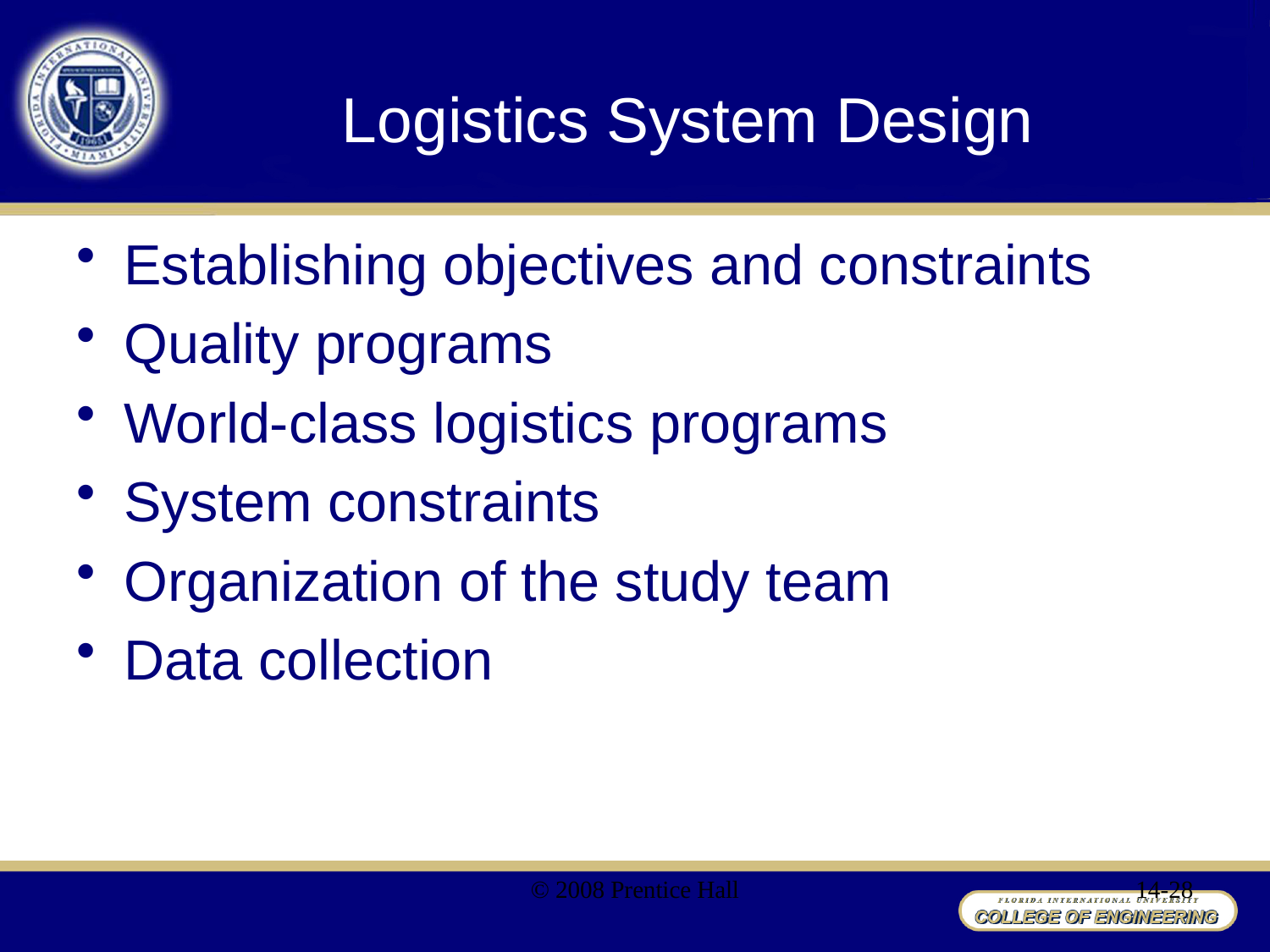

# Logistics System Design
Establishing objectives and constraints
Quality programs
World-class logistics programs
System constraints
Organization of the study team
Data collection

© 2008 Prentice Hall
14-28